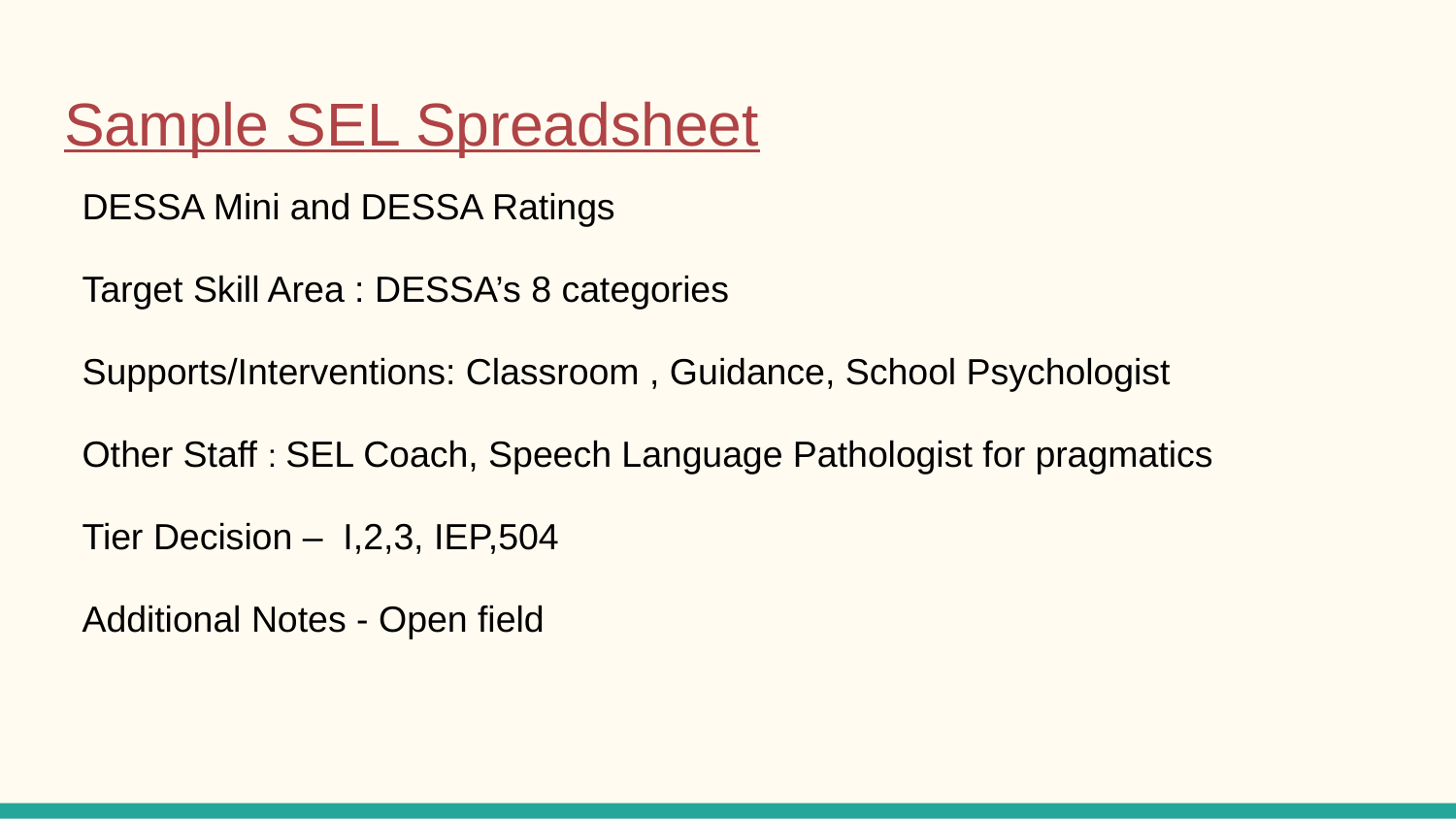

# Sample SEL Spreadsheet
DESSA Mini and DESSA Ratings
Target Skill Area : DESSA’s 8 categories
Supports/Interventions: Classroom , Guidance, School Psychologist
Other Staff : SEL Coach, Speech Language Pathologist for pragmatics
Tier Decision –  I,2,3, IEP,504
Additional Notes - Open field